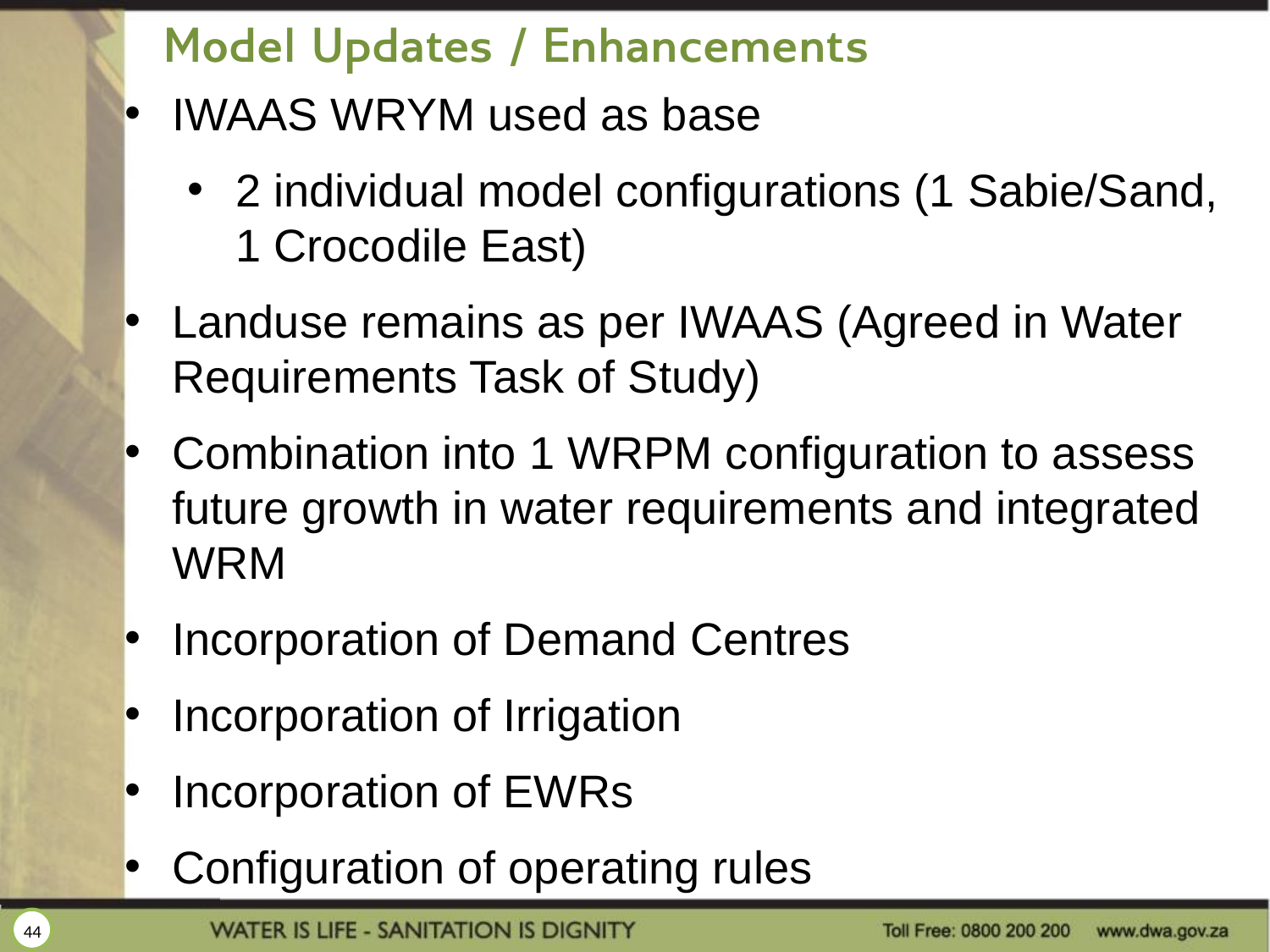

# Model Updates / Enhancements
IWAAS WRYM used as base
2 individual model configurations (1 Sabie/Sand, 1 Crocodile East)
Landuse remains as per IWAAS (Agreed in Water Requirements Task of Study)
Combination into 1 WRPM configuration to assess future growth in water requirements and integrated WRM
Incorporation of Demand Centres
Incorporation of Irrigation
Incorporation of EWRs
Configuration of operating rules